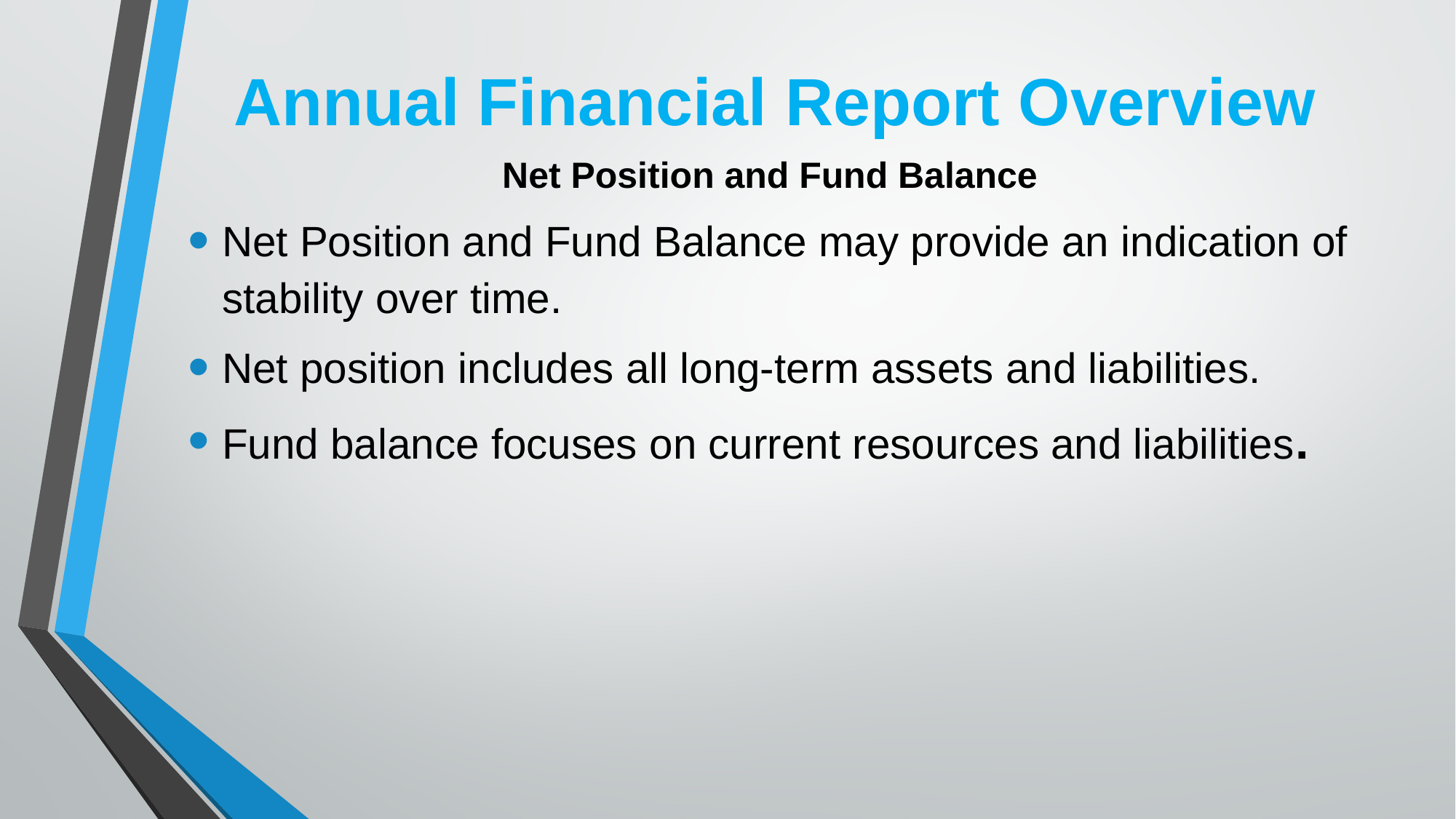

# Annual Financial Report Overview
Net Position and Fund Balance
Net Position and Fund Balance may provide an indication of stability over time.
Net position includes all long-term assets and liabilities.
Fund balance focuses on current resources and liabilities.